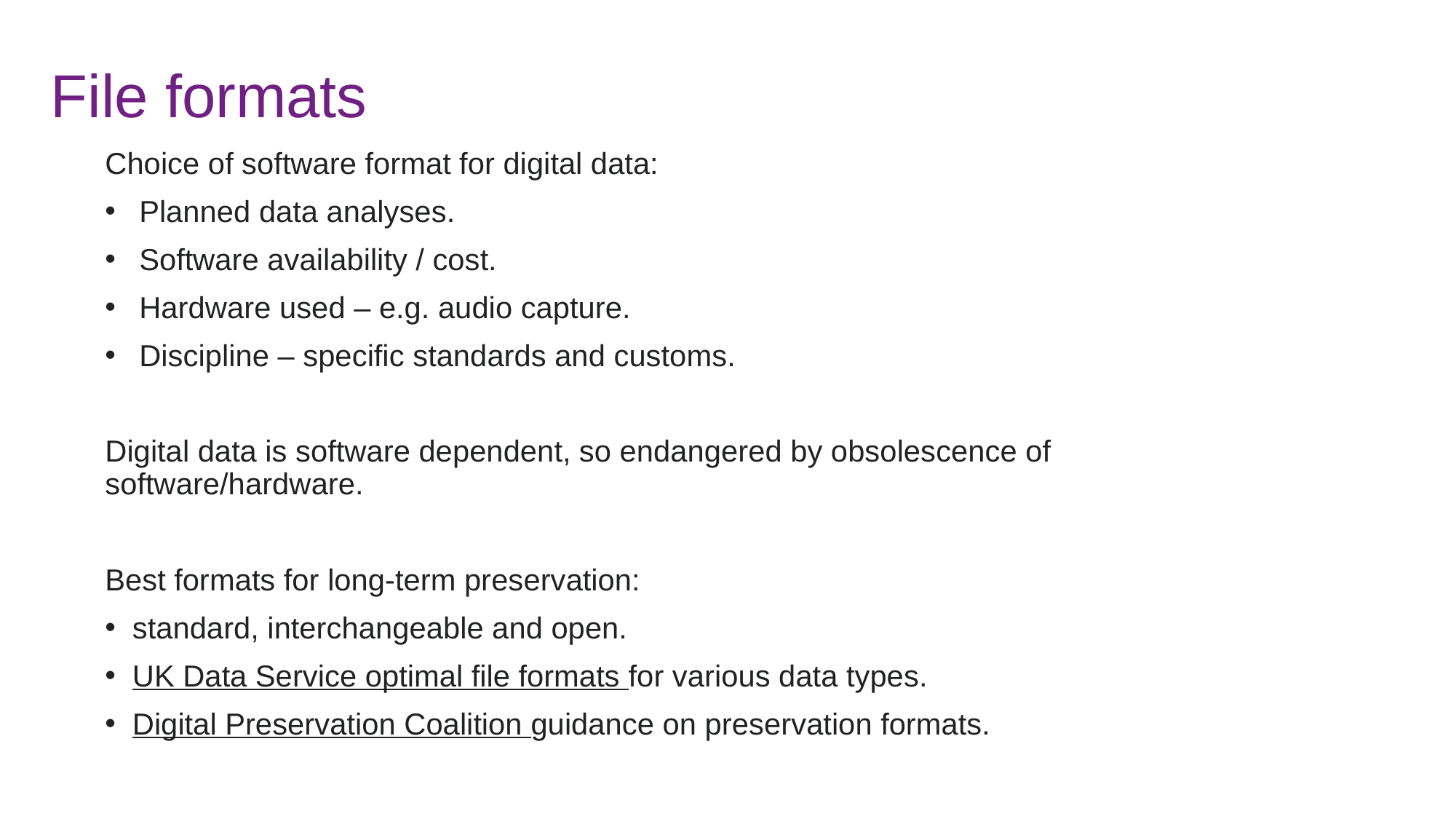

# File formats
Choice of software format for digital data:
Planned data analyses.
Software availability / cost.
Hardware used – e.g. audio capture.
Discipline – specific standards and customs.

Digital data is software dependent, so endangered by obsolescence of software/hardware.

Best formats for long-term preservation:
standard, interchangeable and open.
UK Data Service optimal file formats for various data types.
Digital Preservation Coalition guidance on preservation formats.